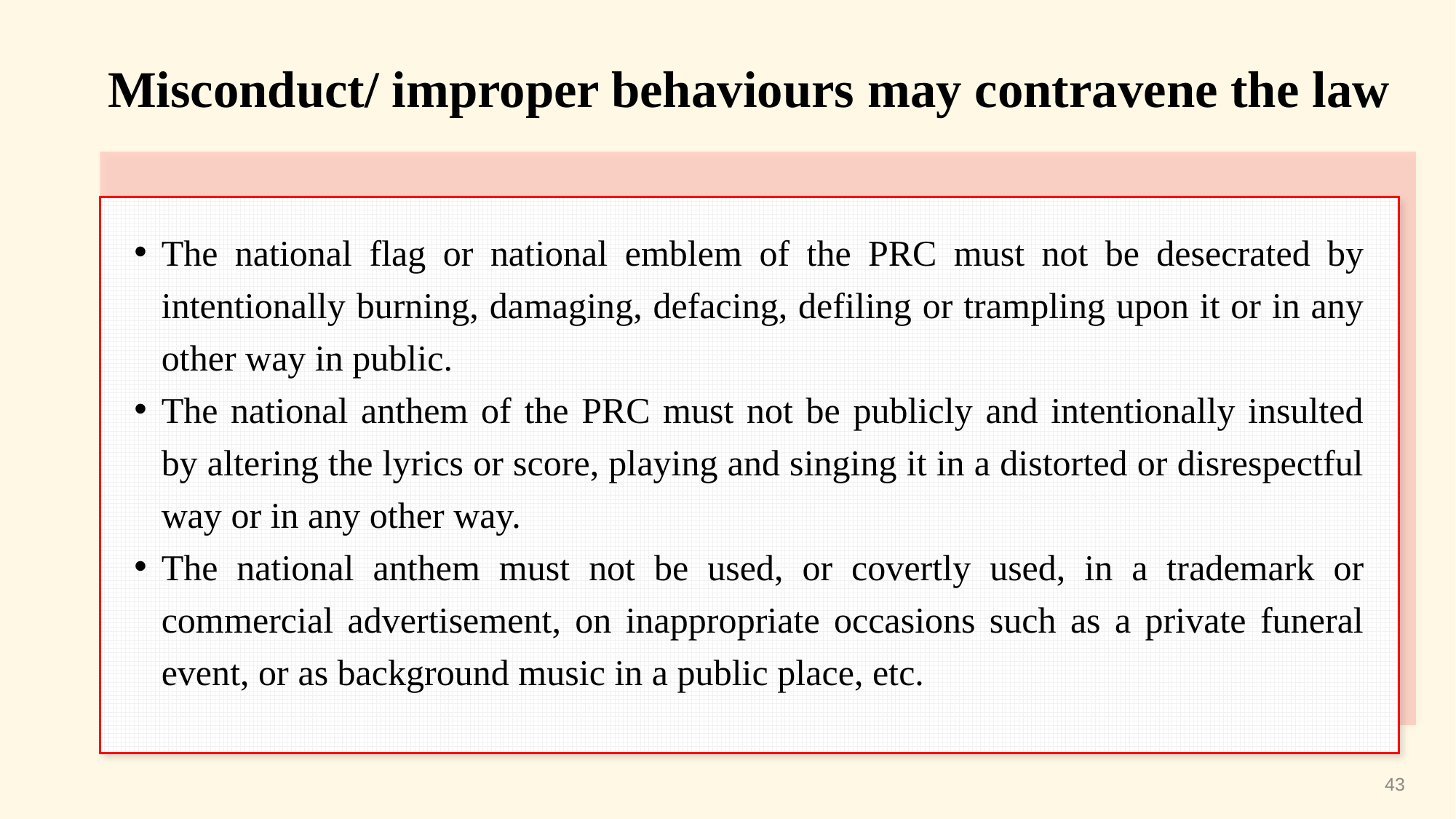

Misconduct/ improper behaviours may contravene the law

The national flag or national emblem of the PRC must not be desecrated by intentionally burning, damaging, defacing, defiling or trampling upon it or in any other way in public.
The national anthem of the PRC must not be publicly and intentionally insulted by altering the lyrics or score, playing and singing it in a distorted or disrespectful way or in any other way.
The national anthem must not be used, or covertly used, in a trademark or commercial advertisement, on inappropriate occasions such as a private funeral event, or as background music in a public place, etc.
43